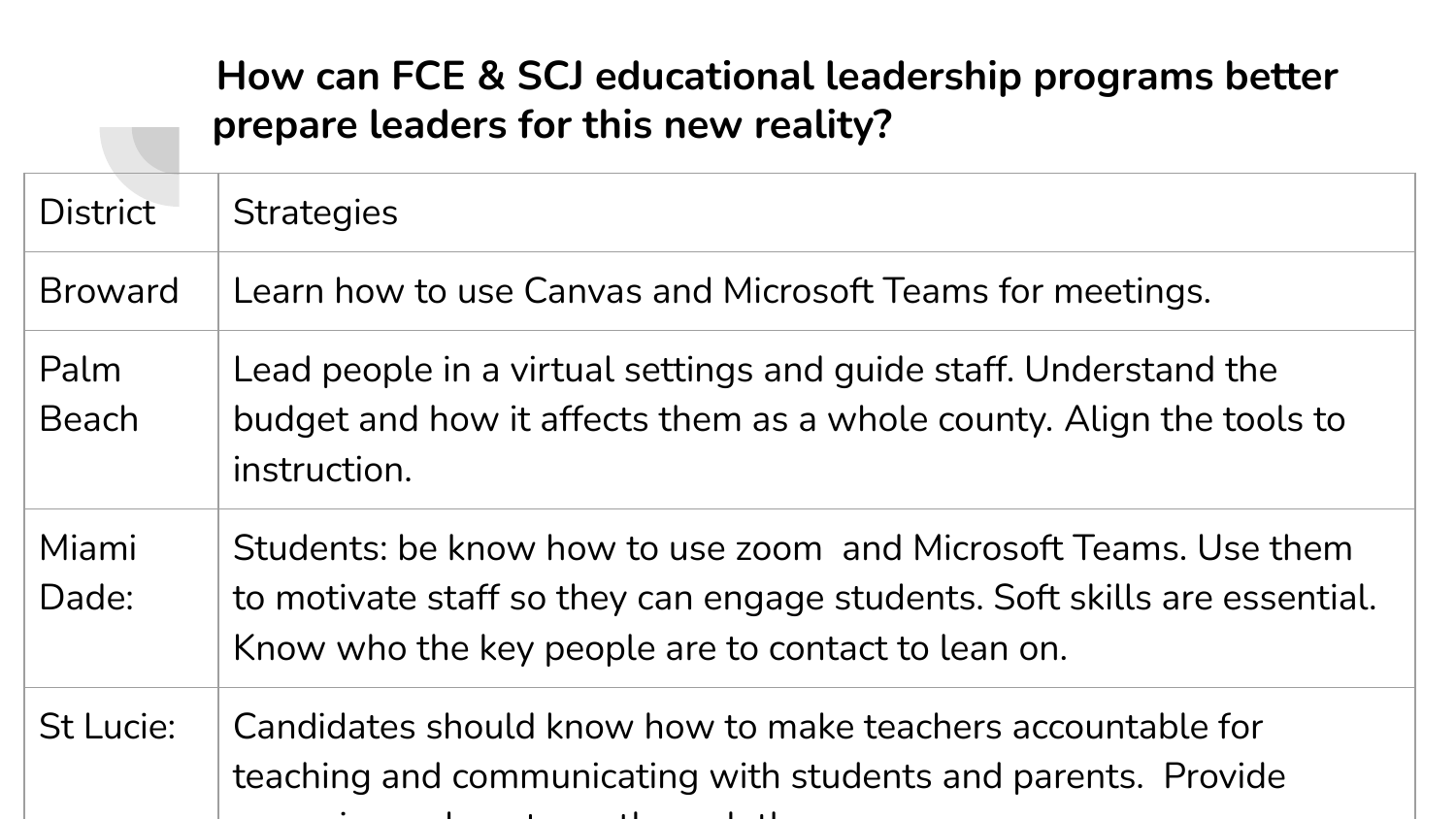

# How can FCE & SCJ educational leadership programs better prepare leaders for this new reality?

| District | Strategies |
| --- | --- |
| Broward | Learn how to use Canvas and Microsoft Teams for meetings. |
| Palm Beach | Lead people in a virtual settings and guide staff. Understand the budget and how it affects them as a whole county. Align the tools to instruction. |
| Miami Dade: | Students: be know how to use zoom and Microsoft Teams. Use them to motivate staff so they can engage students. Soft skills are essential. Know who the key people are to contact to lean on. |
| St Lucie: | Candidates should know how to make teachers accountable for teaching and communicating with students and parents. Provide scenarios on how to go through these processes. |